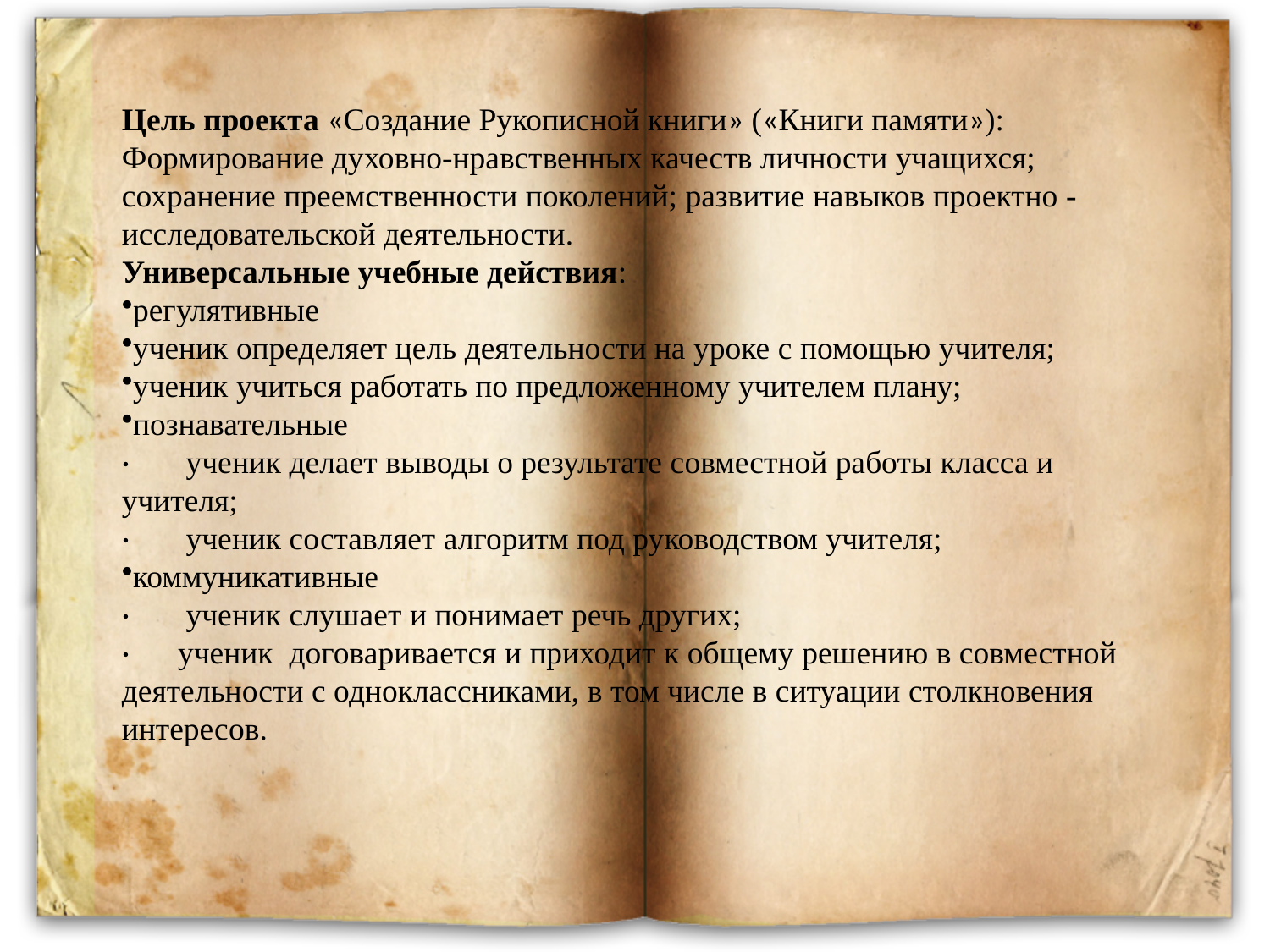

Цель проекта «Создание Рукописной книги» («Книги памяти»):
Формирование духовно-нравственных качеств личности учащихся; сохранение преемственности поколений; развитие навыков проектно - исследовательской деятельности.
Универсальные учебные действия:
регулятивные
ученик определяет цель деятельности на уроке с помощью учителя;
ученик учиться работать по предложенному учителем плану;
познавательные
·       ученик делает выводы о результате совместной работы класса и учителя;
·       ученик составляет алгоритм под руководством учителя;
коммуникативные
·       ученик слушает и понимает речь других;
·      ученик  договаривается и приходит к общему решению в совместной деятельности с одноклассниками, в том числе в ситуации столкновения интересов.